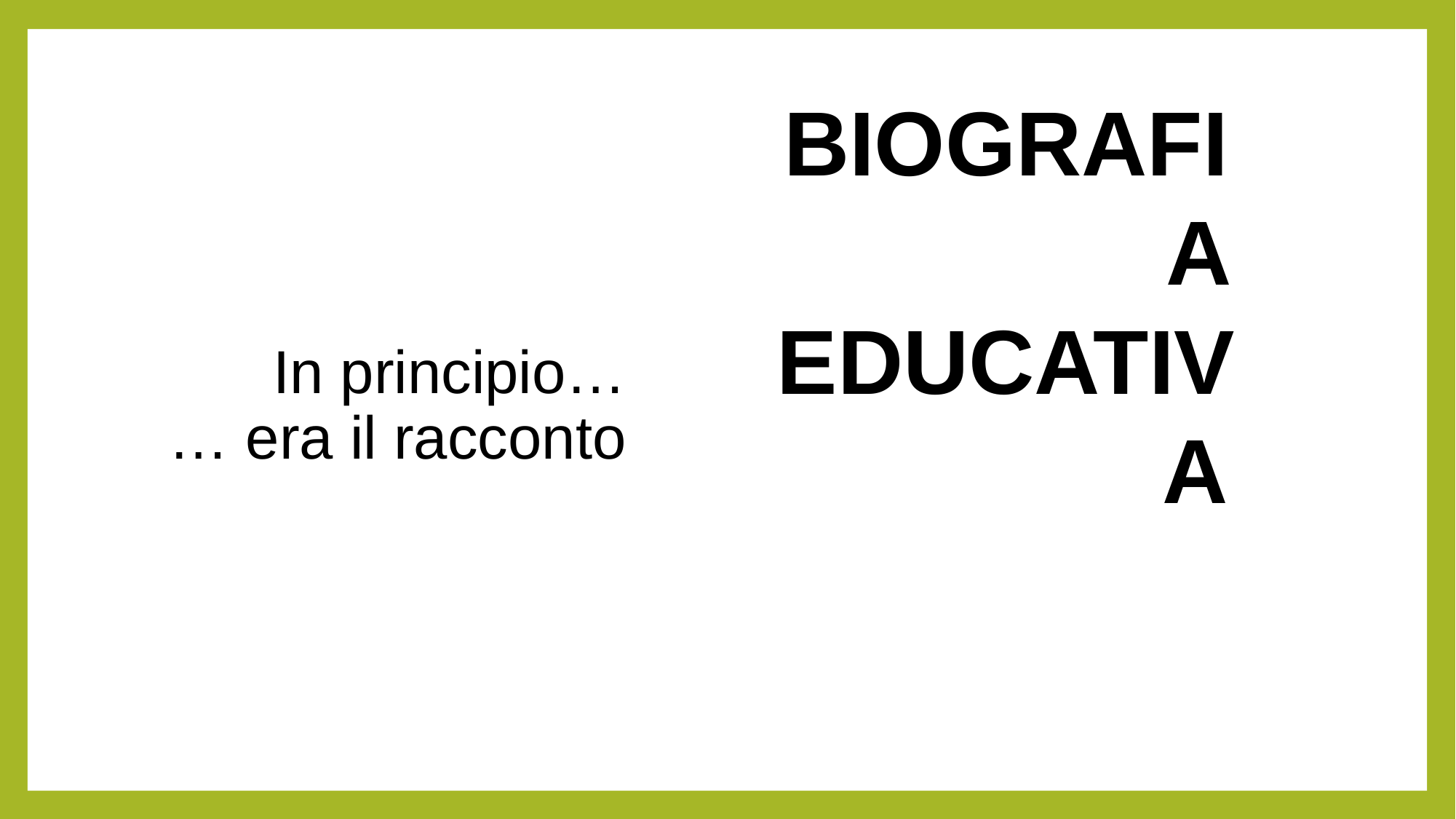

In principio…
… era il racconto
BIOGRAFIA EDUCATIVA